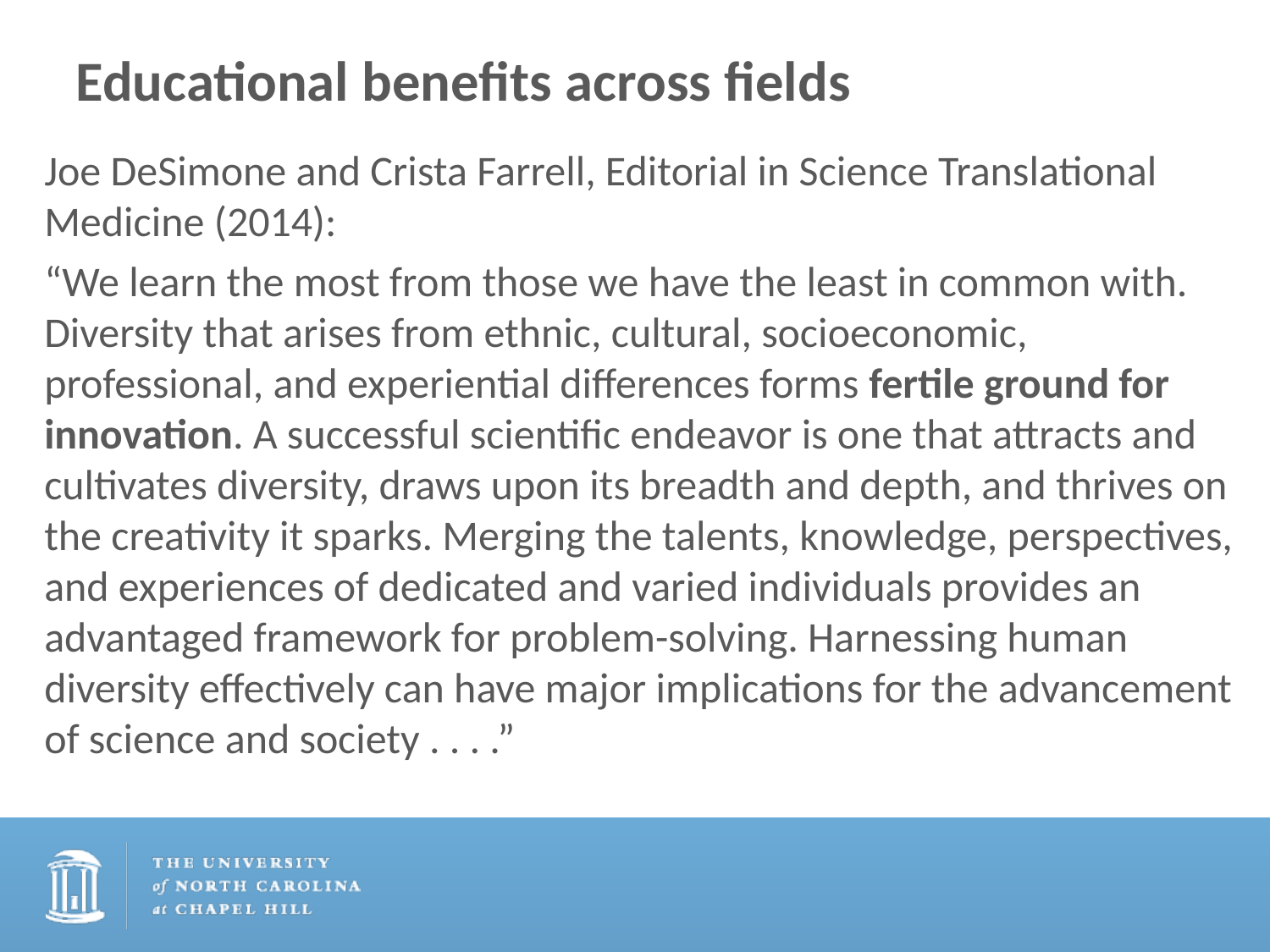

# Educational benefits across fields
Joe DeSimone and Crista Farrell, Editorial in Science Translational Medicine (2014):
“We learn the most from those we have the least in common with. Diversity that arises from ethnic, cultural, socioeconomic, professional, and experiential differences forms fertile ground for innovation. A successful scientific endeavor is one that attracts and cultivates diversity, draws upon its breadth and depth, and thrives on the creativity it sparks. Merging the talents, knowledge, perspectives, and experiences of dedicated and varied individuals provides an advantaged framework for problem-solving. Harnessing human diversity effectively can have major implications for the advancement of science and society . . . .”